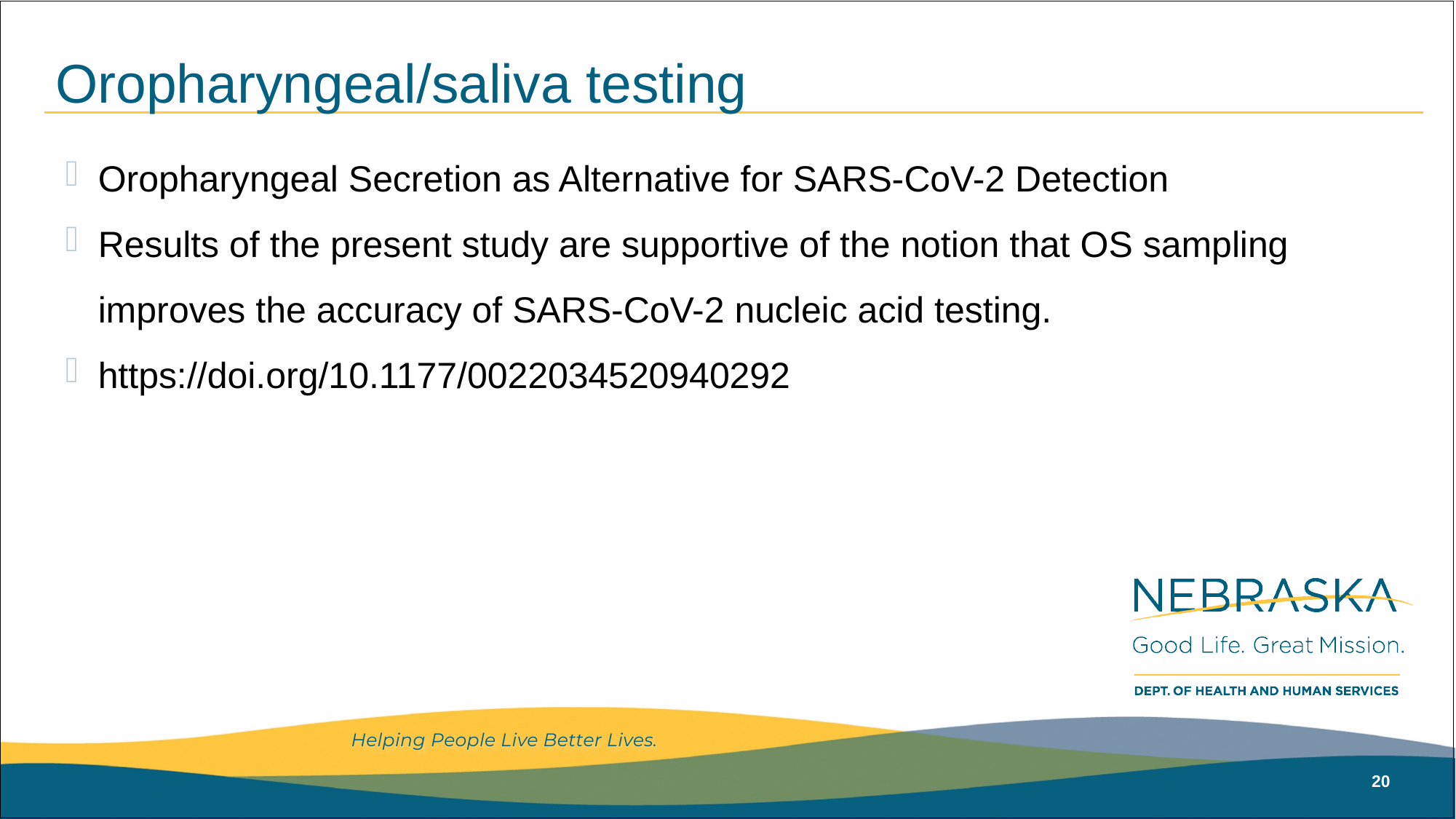

# Oropharyngeal/saliva testing
Oropharyngeal Secretion as Alternative for SARS-CoV-2 Detection
Results of the present study are supportive of the notion that OS sampling improves the accuracy of SARS-CoV-2 nucleic acid testing.
https://doi.org/10.1177/0022034520940292